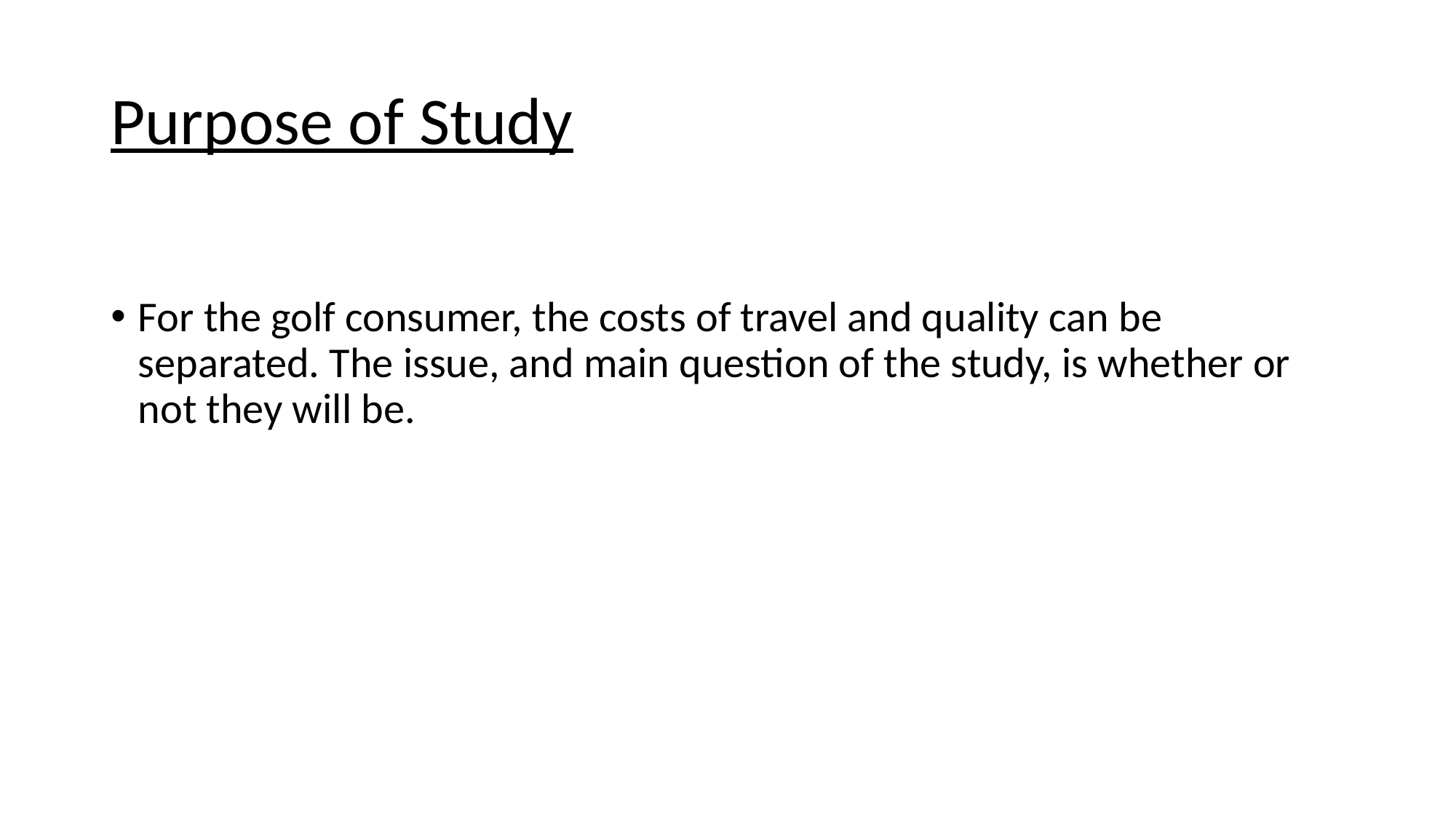

# Purpose of Study
For the golf consumer, the costs of travel and quality can be separated. The issue, and main question of the study, is whether or not they will be.